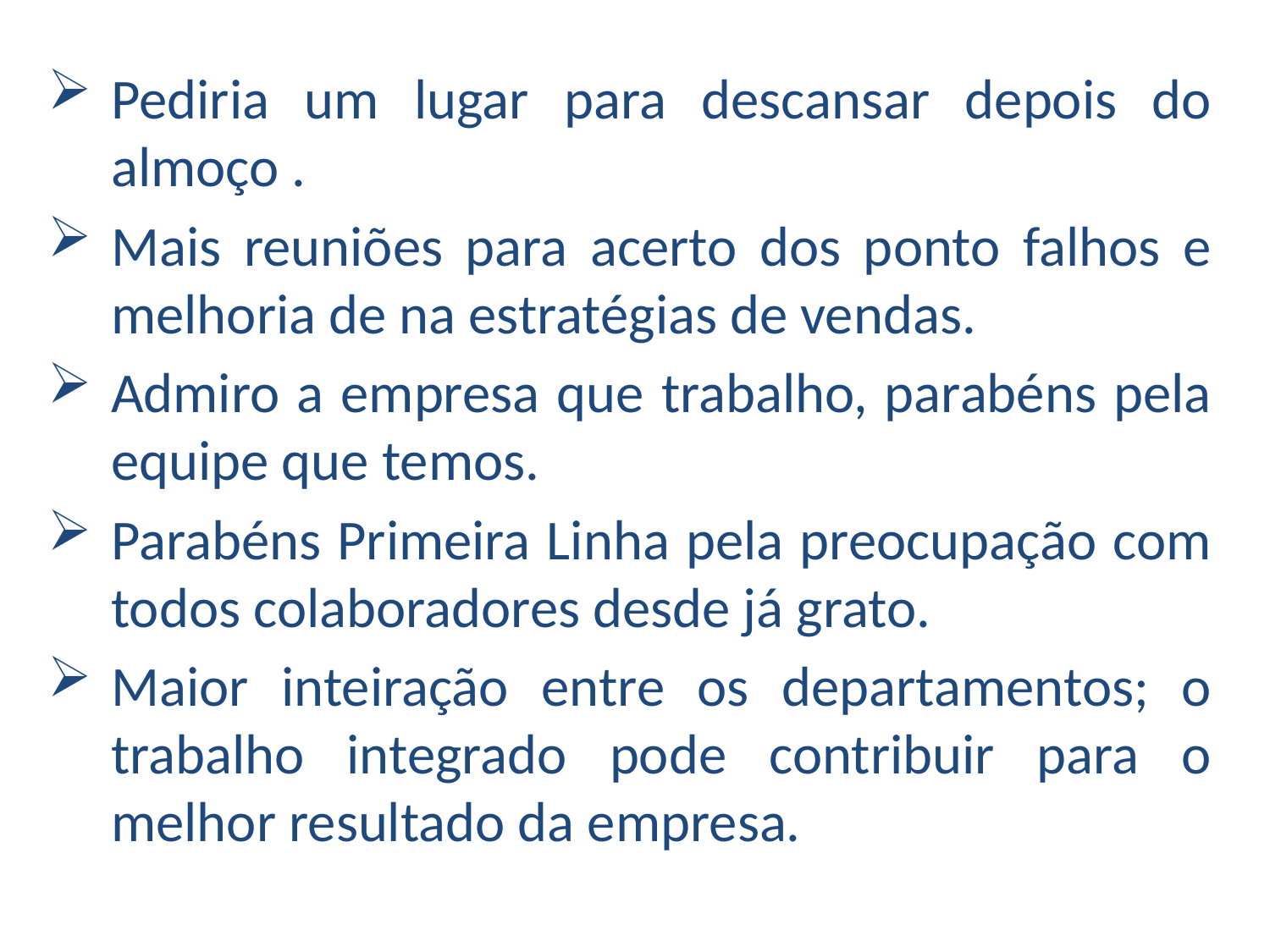

Pediria um lugar para descansar depois do almoço .
Mais reuniões para acerto dos ponto falhos e melhoria de na estratégias de vendas.
Admiro a empresa que trabalho, parabéns pela equipe que temos.
Parabéns Primeira Linha pela preocupação com todos colaboradores desde já grato.
Maior inteiração entre os departamentos; o trabalho integrado pode contribuir para o melhor resultado da empresa.